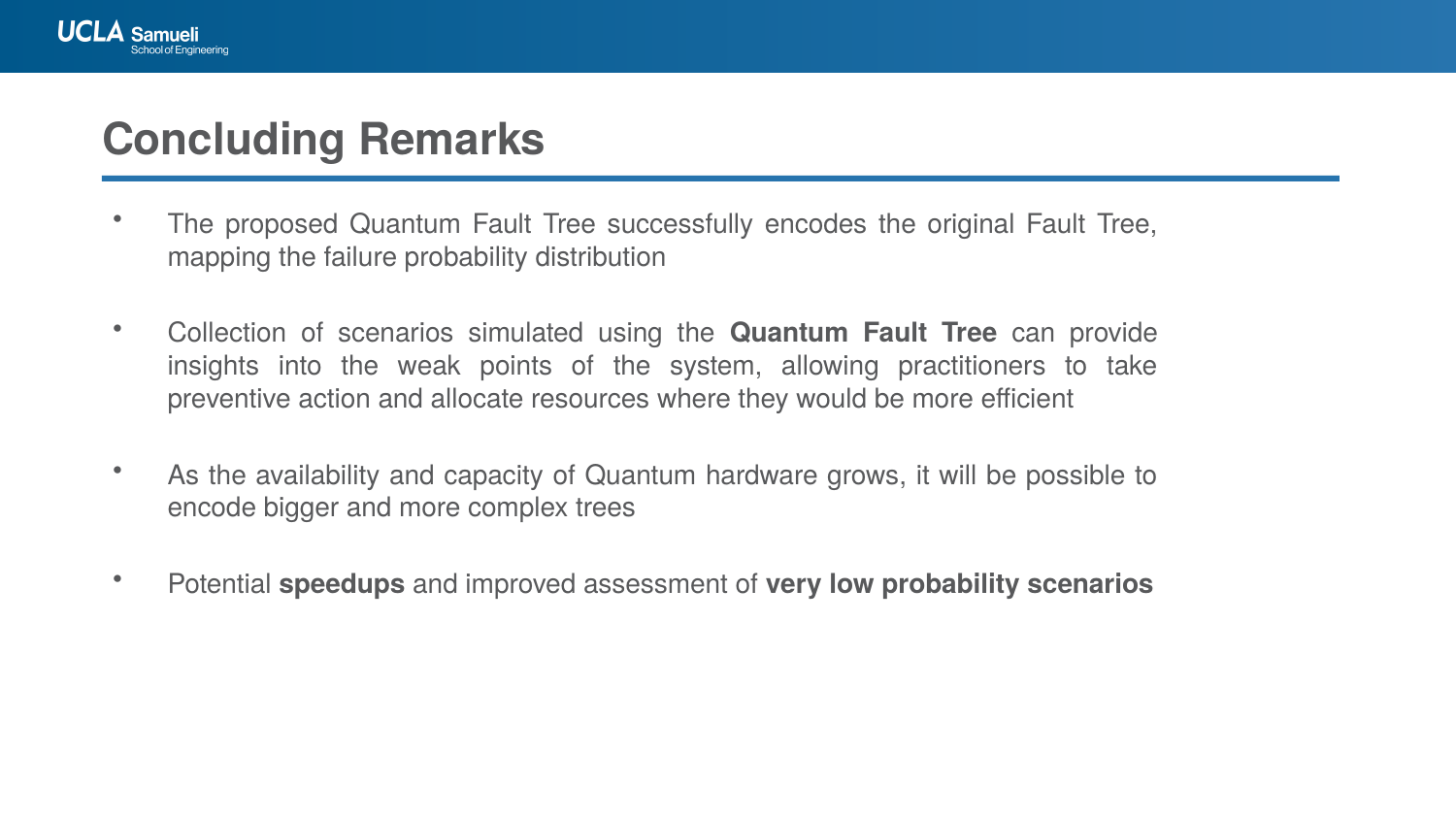

# Concluding Remarks
The proposed Quantum Fault Tree successfully encodes the original Fault Tree, mapping the failure probability distribution

Collection of scenarios simulated using the Quantum Fault Tree can provide insights into the weak points of the system, allowing practitioners to take preventive action and allocate resources where they would be more efficient

As the availability and capacity of Quantum hardware grows, it will be possible to encode bigger and more complex trees

Potential speedups and improved assessment of very low probability scenarios